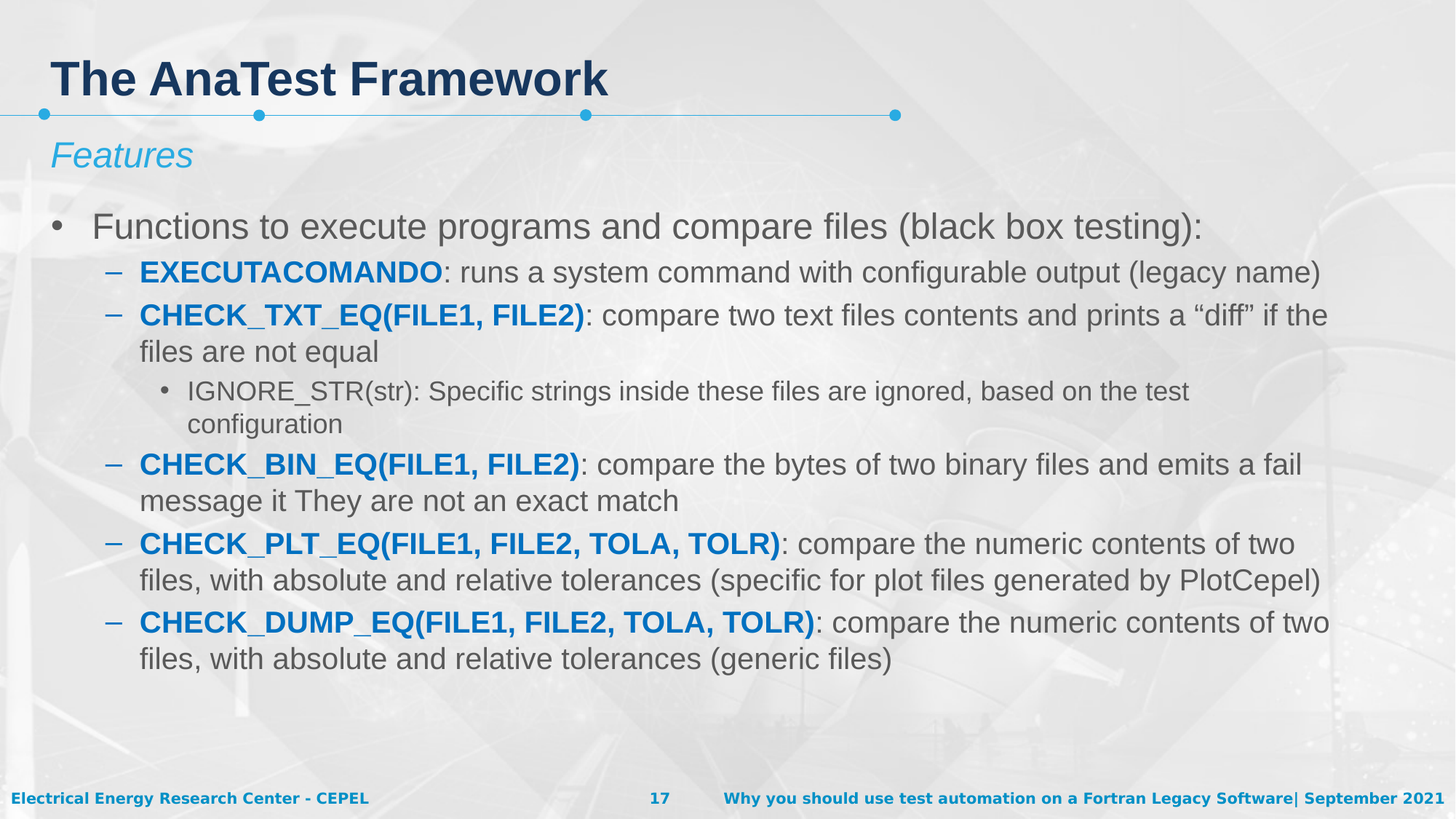

# The AnaTest Framework
Features
Functions to execute programs and compare files (black box testing):
EXECUTACOMANDO: runs a system command with configurable output (legacy name)
CHECK_TXT_EQ(FILE1, FILE2): compare two text files contents and prints a “diff” if the files are not equal
IGNORE_STR(str): Specific strings inside these files are ignored, based on the test configuration
CHECK_BIN_EQ(FILE1, FILE2): compare the bytes of two binary files and emits a fail message it They are not an exact match
CHECK_PLT_EQ(FILE1, FILE2, TOLA, TOLR): compare the numeric contents of two files, with absolute and relative tolerances (specific for plot files generated by PlotCepel)
CHECK_DUMP_EQ(FILE1, FILE2, TOLA, TOLR): compare the numeric contents of two files, with absolute and relative tolerances (generic files)